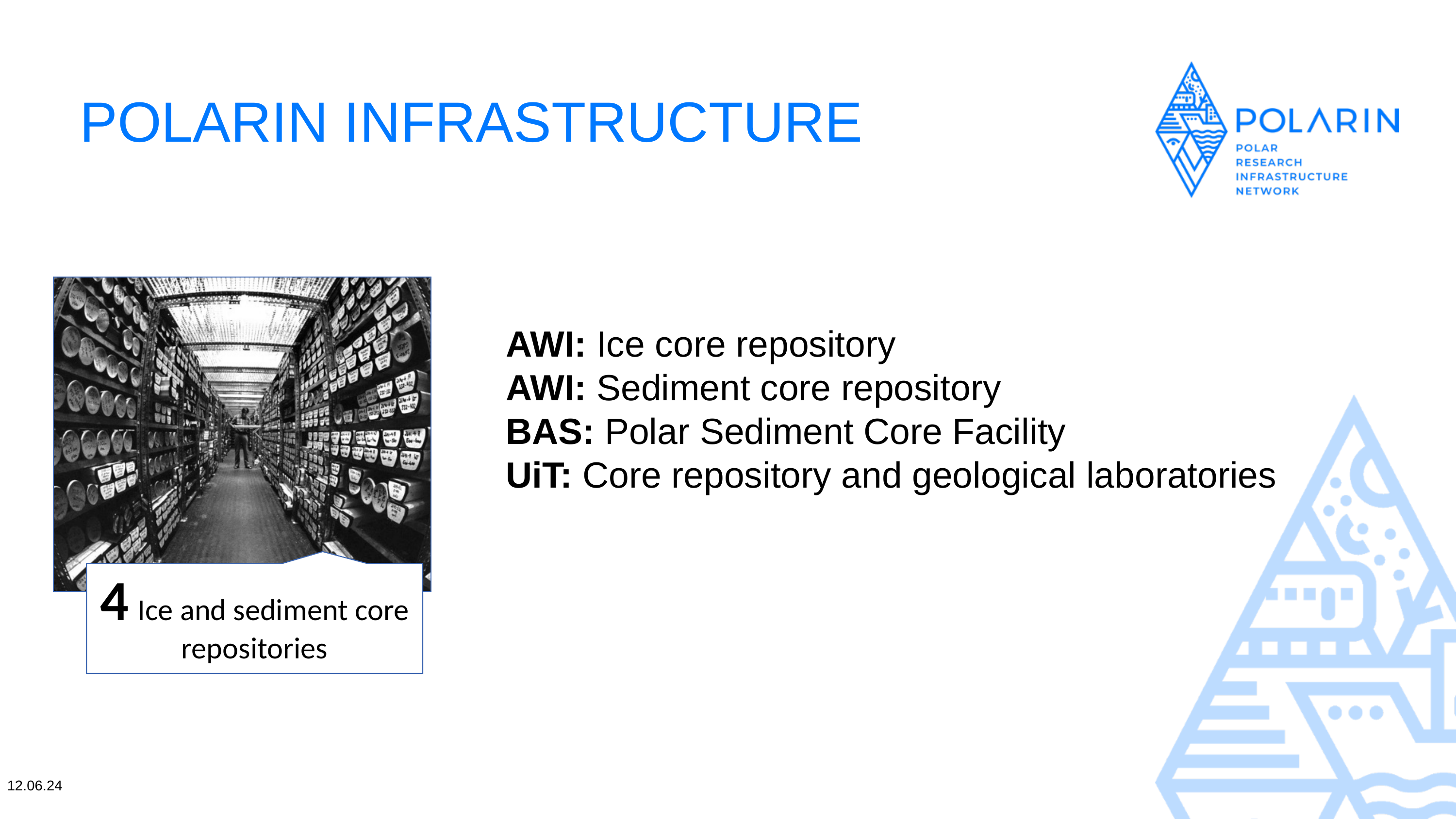

# POLARIN INFRASTRUCTURE

4 Ice and sediment core repositories
AWI: Ice core repository
AWI: Sediment core repository
BAS: Polar Sediment Core Facility
UiT: Core repository and geological laboratories
12.06.24

7 Data infrastructures